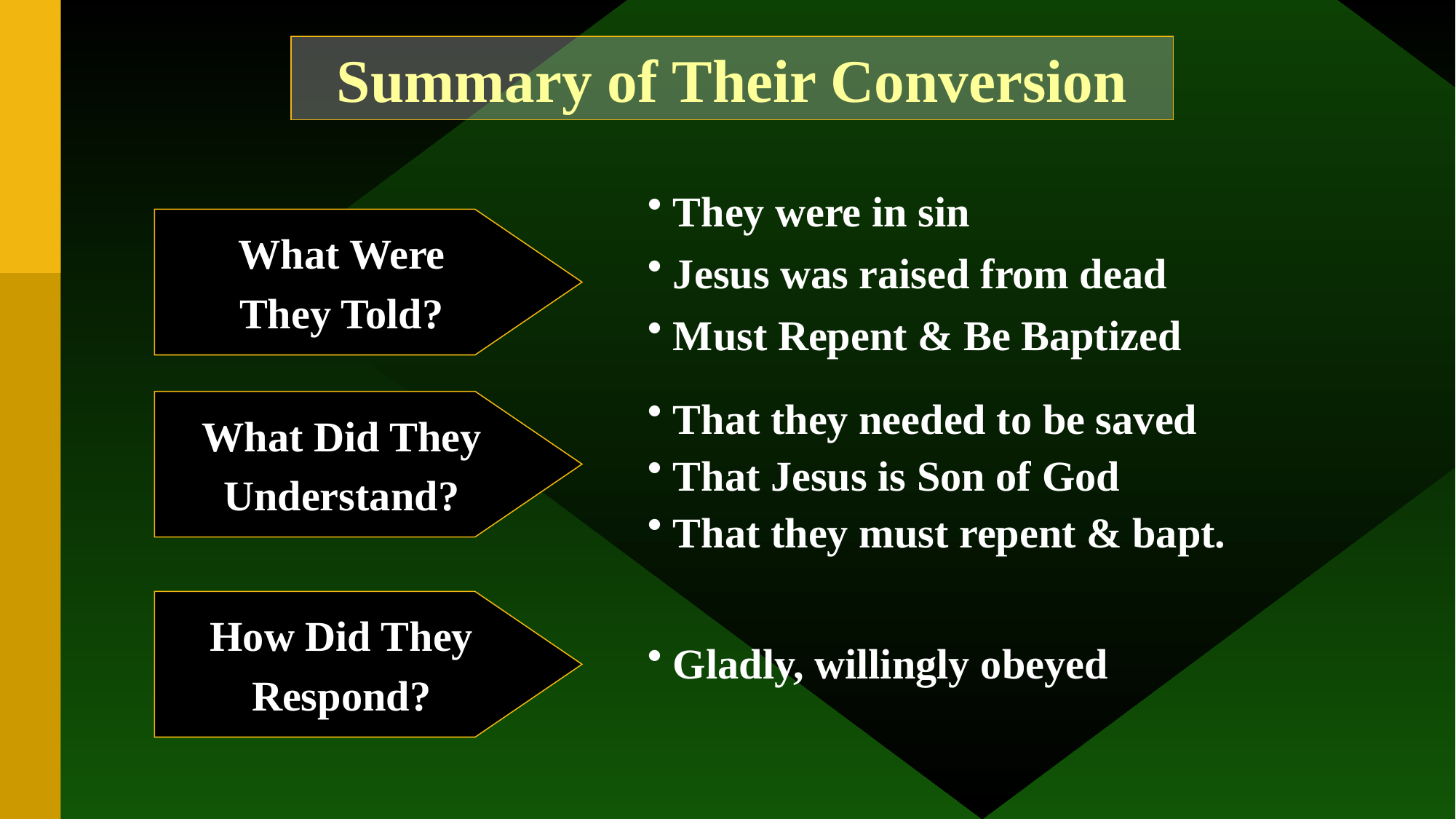

Summary of Their Conversion
 They were in sin
 Jesus was raised from dead
 Must Repent & Be Baptized
What Were
They Told?
What Did They
Understand?
 That they needed to be saved
 That Jesus is Son of God
 That they must repent & bapt.
How Did They
Respond?
 Gladly, willingly obeyed